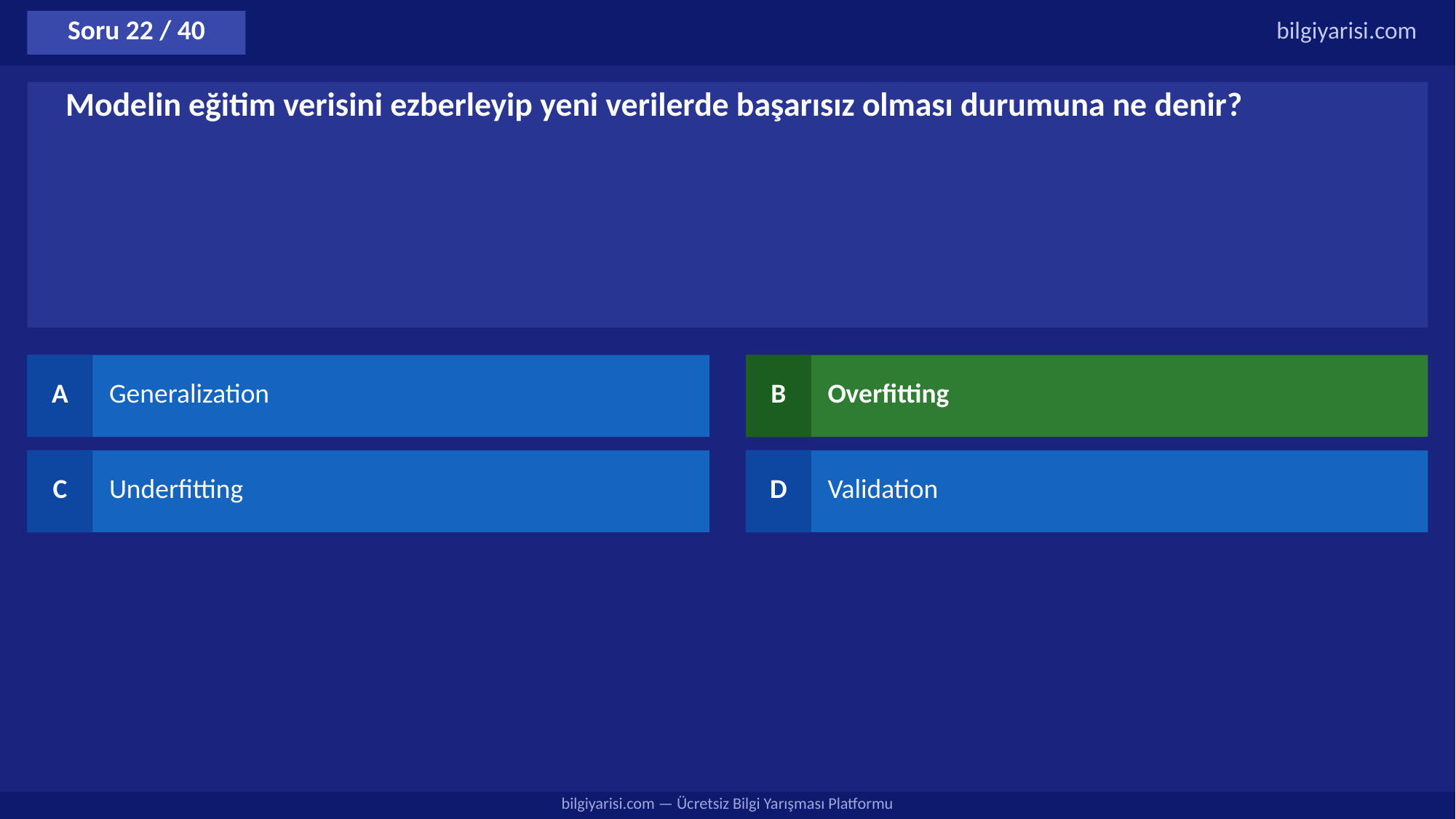

Soru 22 / 40
bilgiyarisi.com

Modelin eğitim verisini ezberleyip yeni verilerde başarısız olması durumuna ne denir?

A
Generalization

B
Overfitting

C
Underfitting

D
Validation
bilgiyarisi.com — Ücretsiz Bilgi Yarışması Platformu